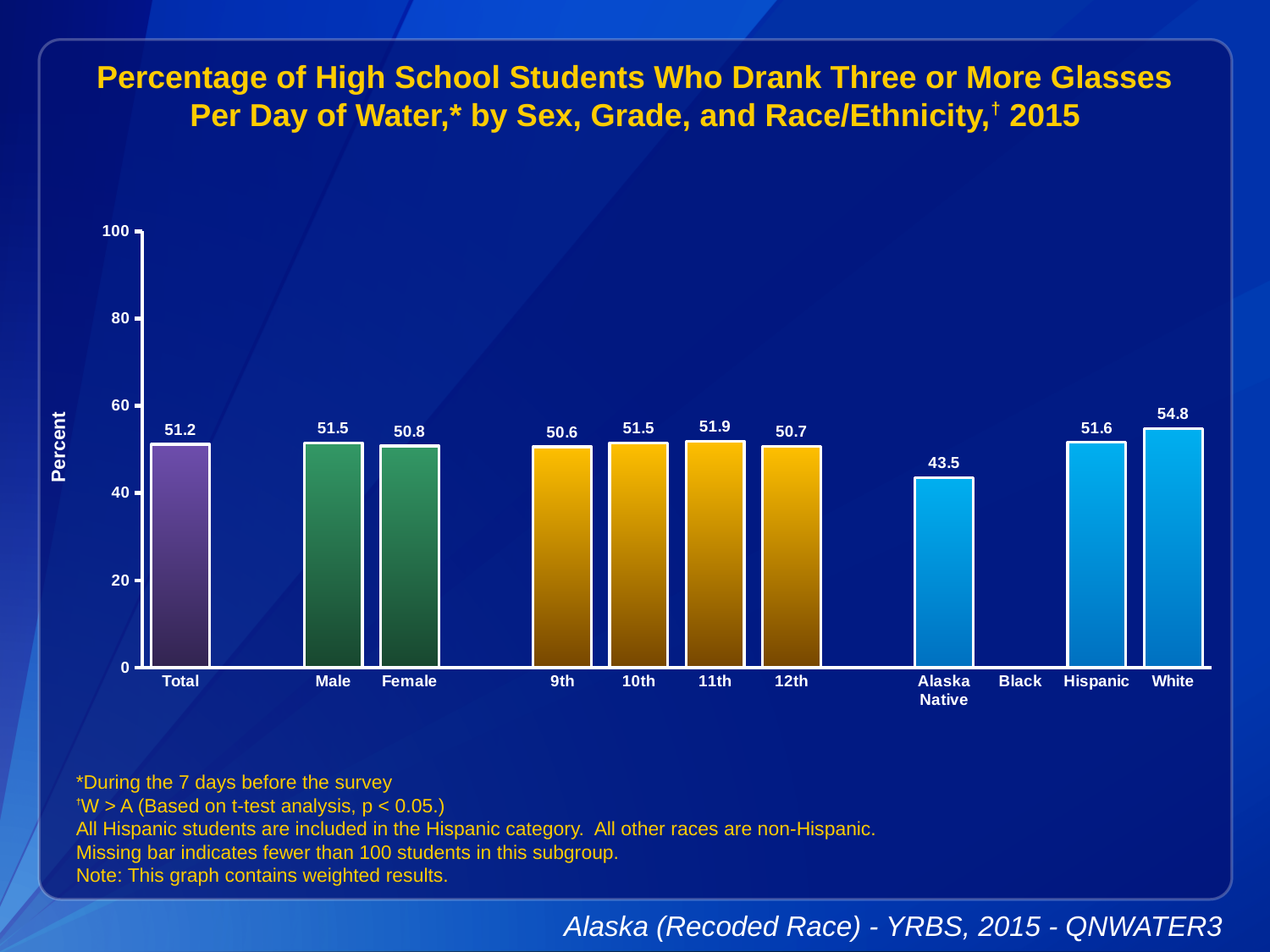

Percentage of High School Students Who Drank Three or More Glasses Per Day of Water,* by Sex, Grade, and Race/Ethnicity,† 2015

### Chart

| Category | Series 1 |
|---|---|
| Total | 51.2 |
|  | None |
| Male | 51.5 |
| Female | 50.8 |
|  | None |
| 9th | 50.6 |
| 10th | 51.5 |
| 11th | 51.9 |
| 12th | 50.7 |
|  | None |
| Alaska Native | 43.5 |
| Black | None |
| Hispanic | 51.6 |
| White | 54.8 |
*During the 7 days before the survey
†W > A (Based on t-test analysis, p < 0.05.)
All Hispanic students are included in the Hispanic category.  All other races are non-Hispanic.
Missing bar indicates fewer than 100 students in this subgroup.
Note: This graph contains weighted results.
Alaska (Recoded Race) - YRBS, 2015 - QNWATER3